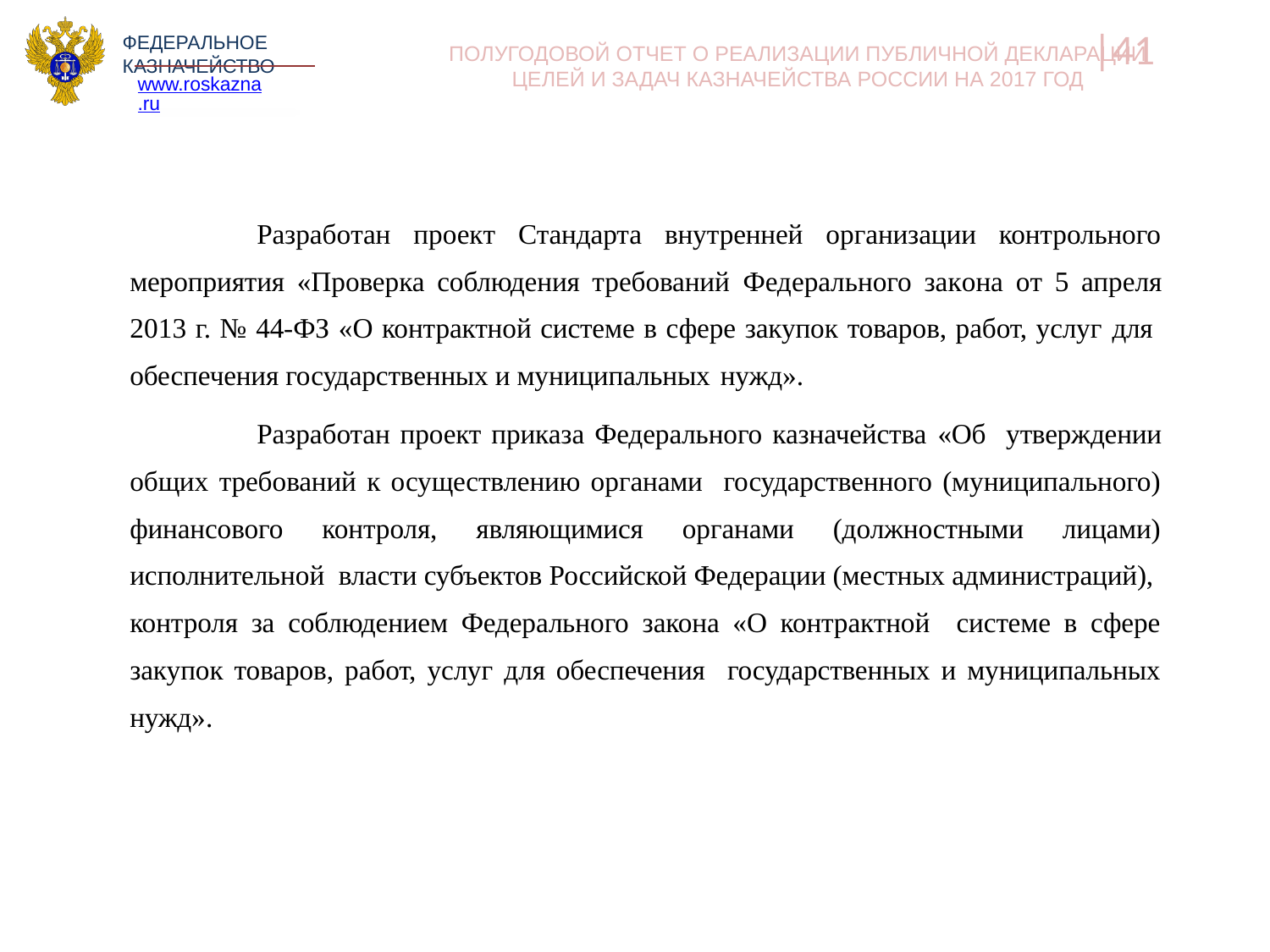

|41

ФЕДЕРАЛЬНОЕ КАЗНАЧЕЙСТВО
ПОЛУГОДОВОЙ ОТЧЕТ О РЕАЛИЗАЦИИ ПУБЛИЧНОЙ ДЕКЛАРАЦИИ ЦЕЛЕЙ И ЗАДАЧ КАЗНАЧЕЙСТВА РОССИИ НА 2017 ГОД

www.roskazna.ru

		Разработан проект Стандарта внутренней организации контрольного мероприятия «Проверка соблюдения требований Федерального закона от 5 апреля 2013 г. № 44-ФЗ «О контрактной системе в сфере закупок товаров, работ, услуг для  обеспечения государственных и муниципальных нужд».
		Разработан проект приказа Федерального казначейства «Об  утверждении общих требований к осуществлению органами  государственного (муниципального) финансового контроля, являющимися органами (должностными лицами) исполнительной  власти субъектов Российской Федерации (местных администраций),  контроля за соблюдением Федерального закона «О контрактной  системе в сфере закупок товаров, работ, услуг для обеспечения  государственных и муниципальных нужд».